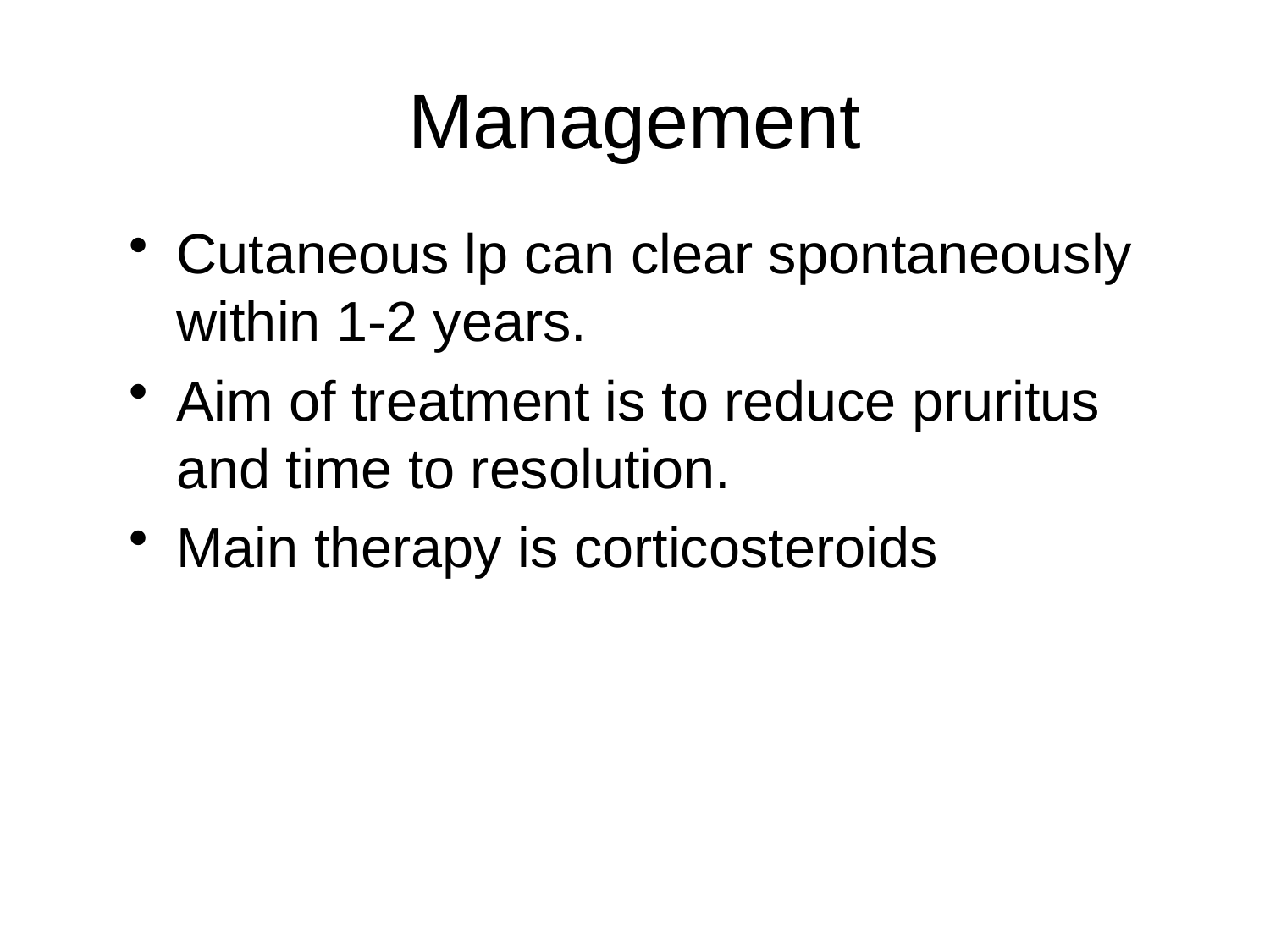

# Management
Cutaneous lp can clear spontaneously within 1-2 years.
Aim of treatment is to reduce pruritus and time to resolution.
Main therapy is corticosteroids